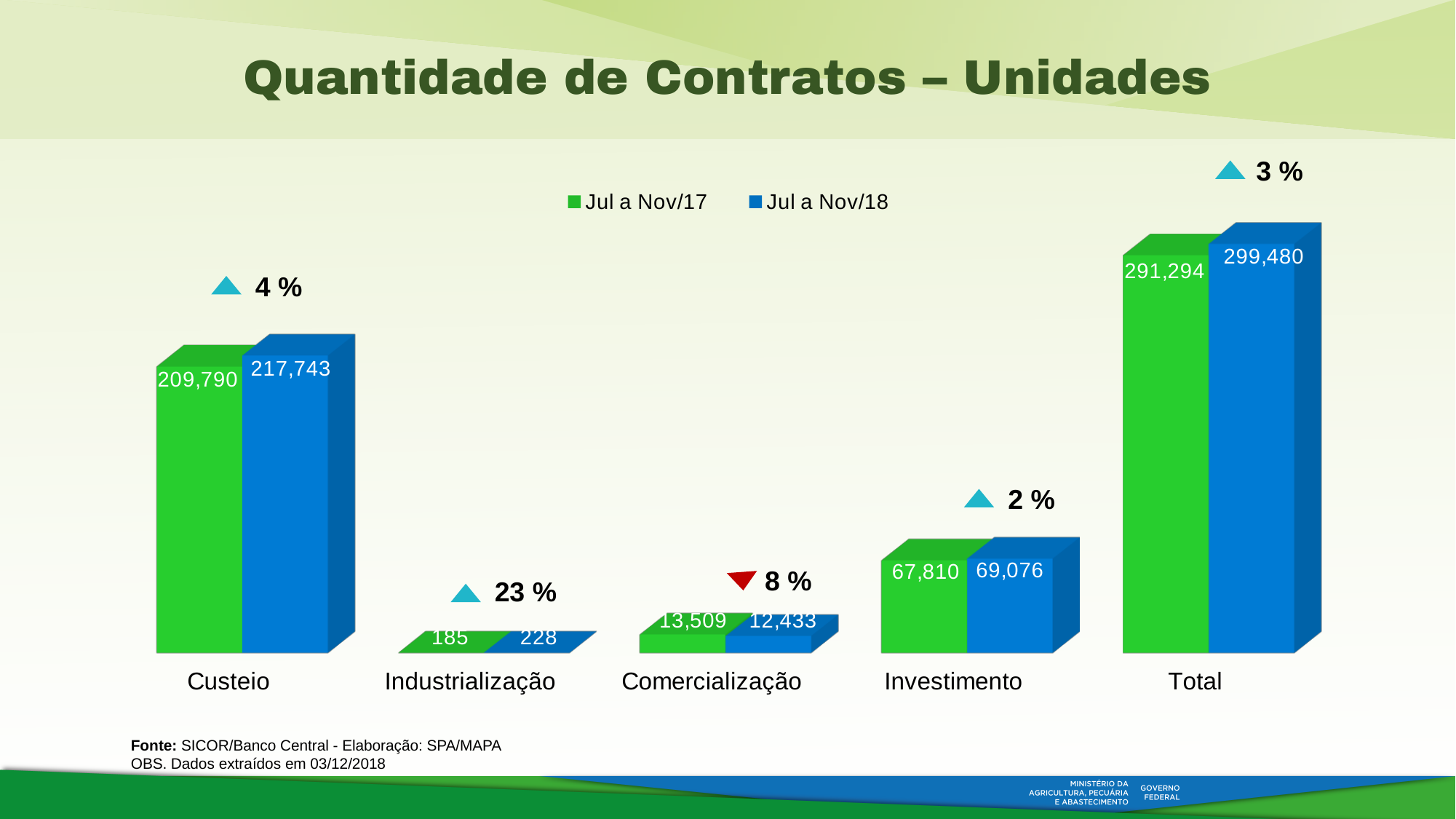

Quantidade de Contratos – Unidades

[unsupported chart]

3 %

4 %

2 %

8 %
23 %

Fonte: SICOR/Banco Central - Elaboração: SPA/MAPA
OBS. Dados extraídos em 03/12/2018